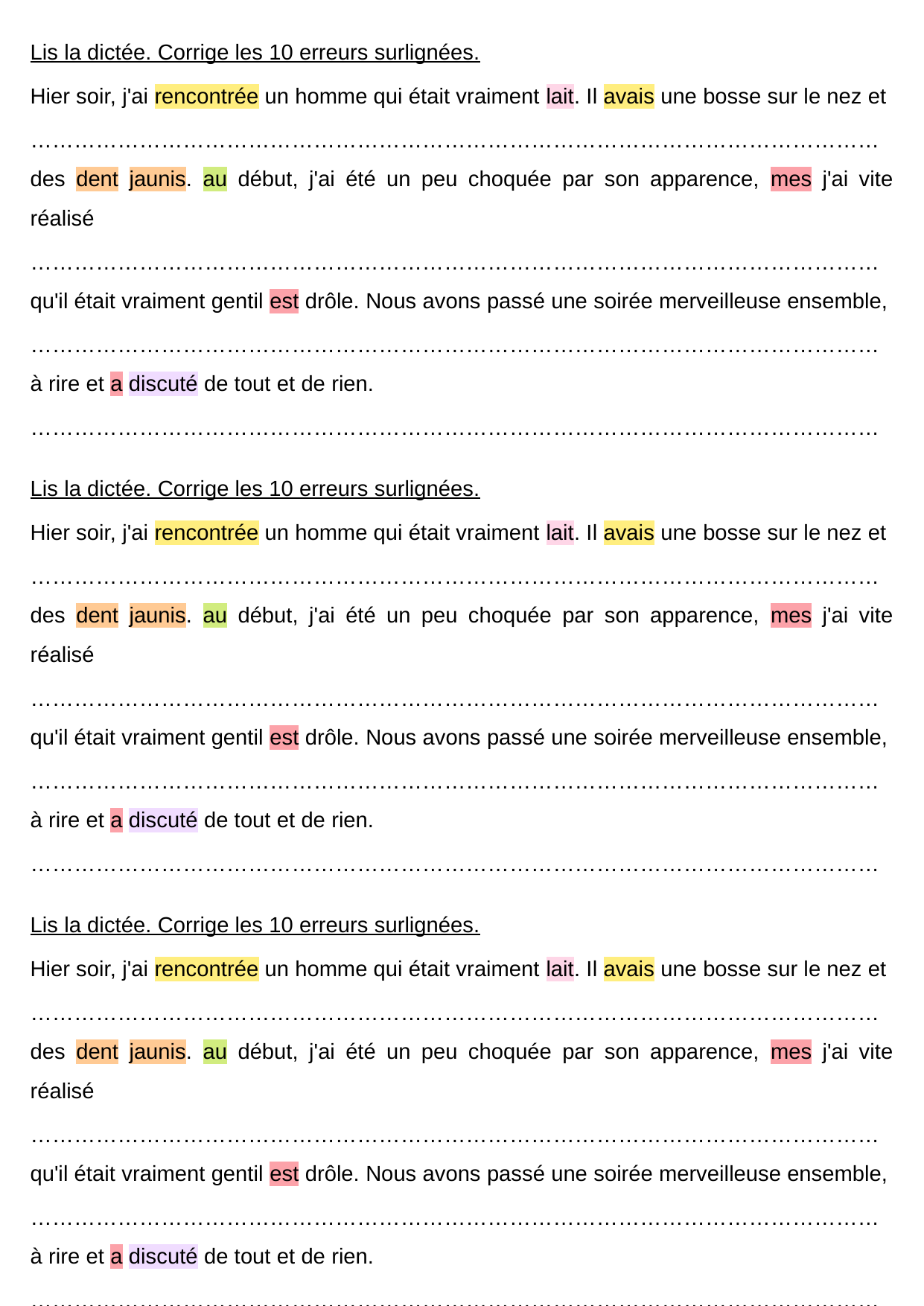

Lis la dictée. Corrige les 10 erreurs surlignées.
Hier soir, j'ai rencontrée un homme qui était vraiment lait. Il avais une bosse sur le nez et
……………………………………………………………………………………………………… des dent jaunis. au début, j'ai été un peu choquée par son apparence, mes j'ai vite réalisé
……………………………………………………………………………………………………… qu'il était vraiment gentil est drôle. Nous avons passé une soirée merveilleuse ensemble,
……………………………………………………………………………………………………… à rire et a discuté de tout et de rien.
………………………………………………………………………………………………………
Lis la dictée. Corrige les 10 erreurs surlignées.
Hier soir, j'ai rencontrée un homme qui était vraiment lait. Il avais une bosse sur le nez et
……………………………………………………………………………………………………… des dent jaunis. au début, j'ai été un peu choquée par son apparence, mes j'ai vite réalisé
……………………………………………………………………………………………………… qu'il était vraiment gentil est drôle. Nous avons passé une soirée merveilleuse ensemble,
……………………………………………………………………………………………………… à rire et a discuté de tout et de rien.
………………………………………………………………………………………………………
Lis la dictée. Corrige les 10 erreurs surlignées.
Hier soir, j'ai rencontrée un homme qui était vraiment lait. Il avais une bosse sur le nez et
……………………………………………………………………………………………………… des dent jaunis. au début, j'ai été un peu choquée par son apparence, mes j'ai vite réalisé
……………………………………………………………………………………………………… qu'il était vraiment gentil est drôle. Nous avons passé une soirée merveilleuse ensemble,
……………………………………………………………………………………………………… à rire et a discuté de tout et de rien.
………………………………………………………………………………………………………